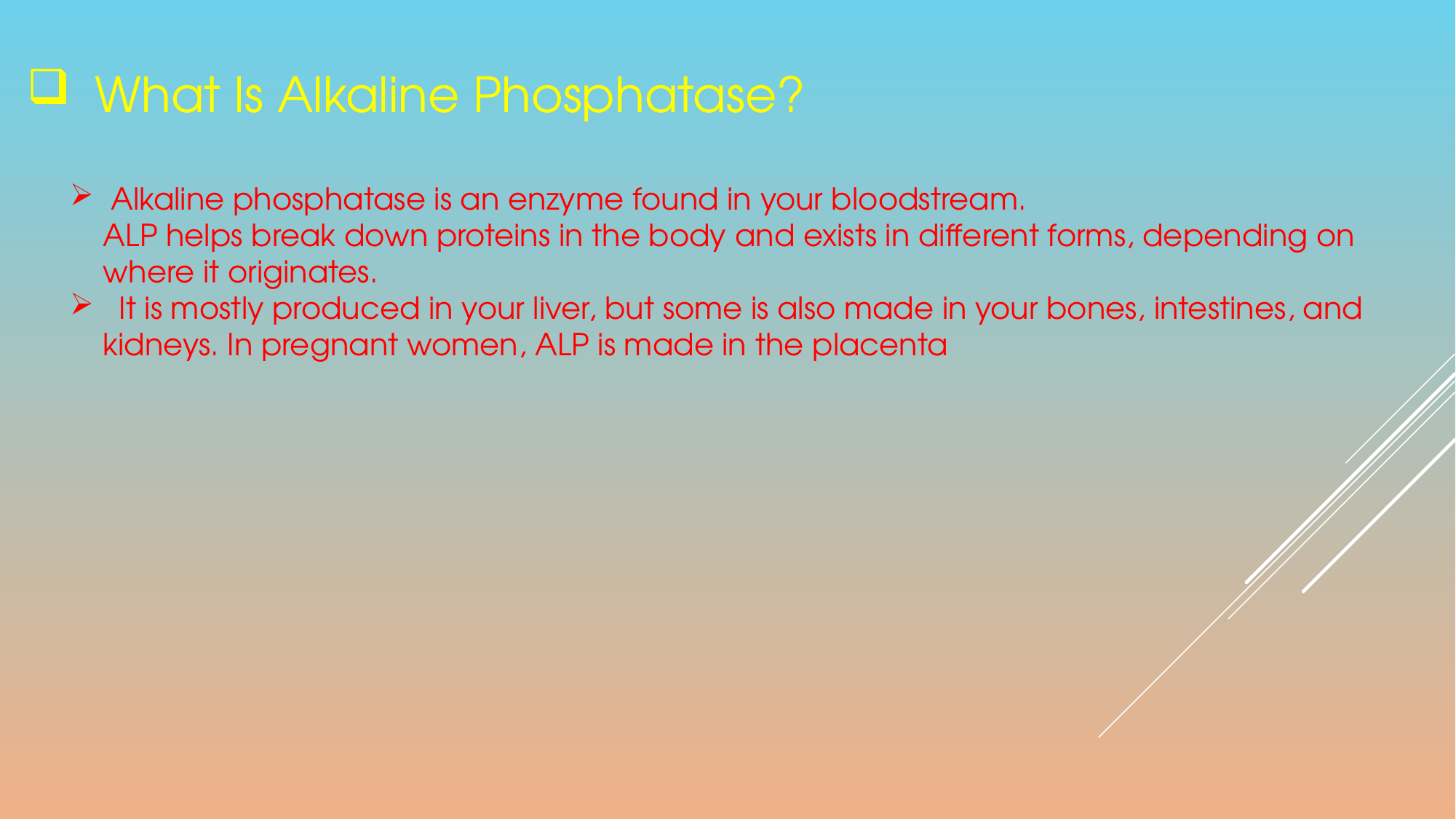

What Is Alkaline Phosphatase?
Alkaline phosphatase is an enzyme found in your bloodstream.
    ALP helps break down proteins in the body and exists in different forms, depending on
    where it originates.
 It is mostly produced in your liver, but some is also made in your bones, intestines, and
    kidneys. In pregnant women, ALP is made in the placenta